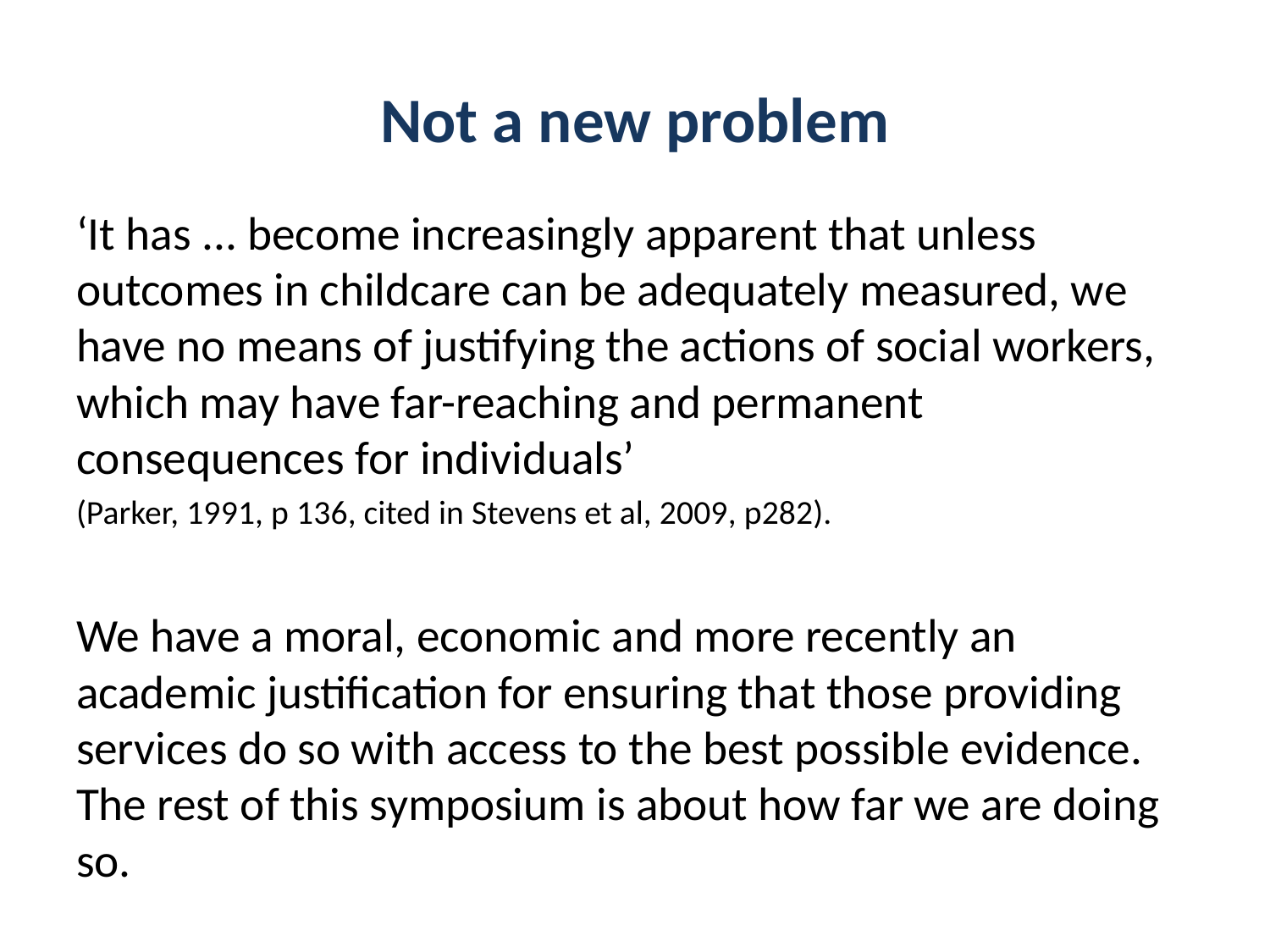

# Not a new problem
‘It has ... become increasingly apparent that unless outcomes in childcare can be adequately measured, we have no means of justifying the actions of social workers, which may have far-reaching and permanent consequences for individuals’
(Parker, 1991, p 136, cited in Stevens et al, 2009, p282).

We have a moral, economic and more recently an academic justification for ensuring that those providing services do so with access to the best possible evidence. The rest of this symposium is about how far we are doing so.